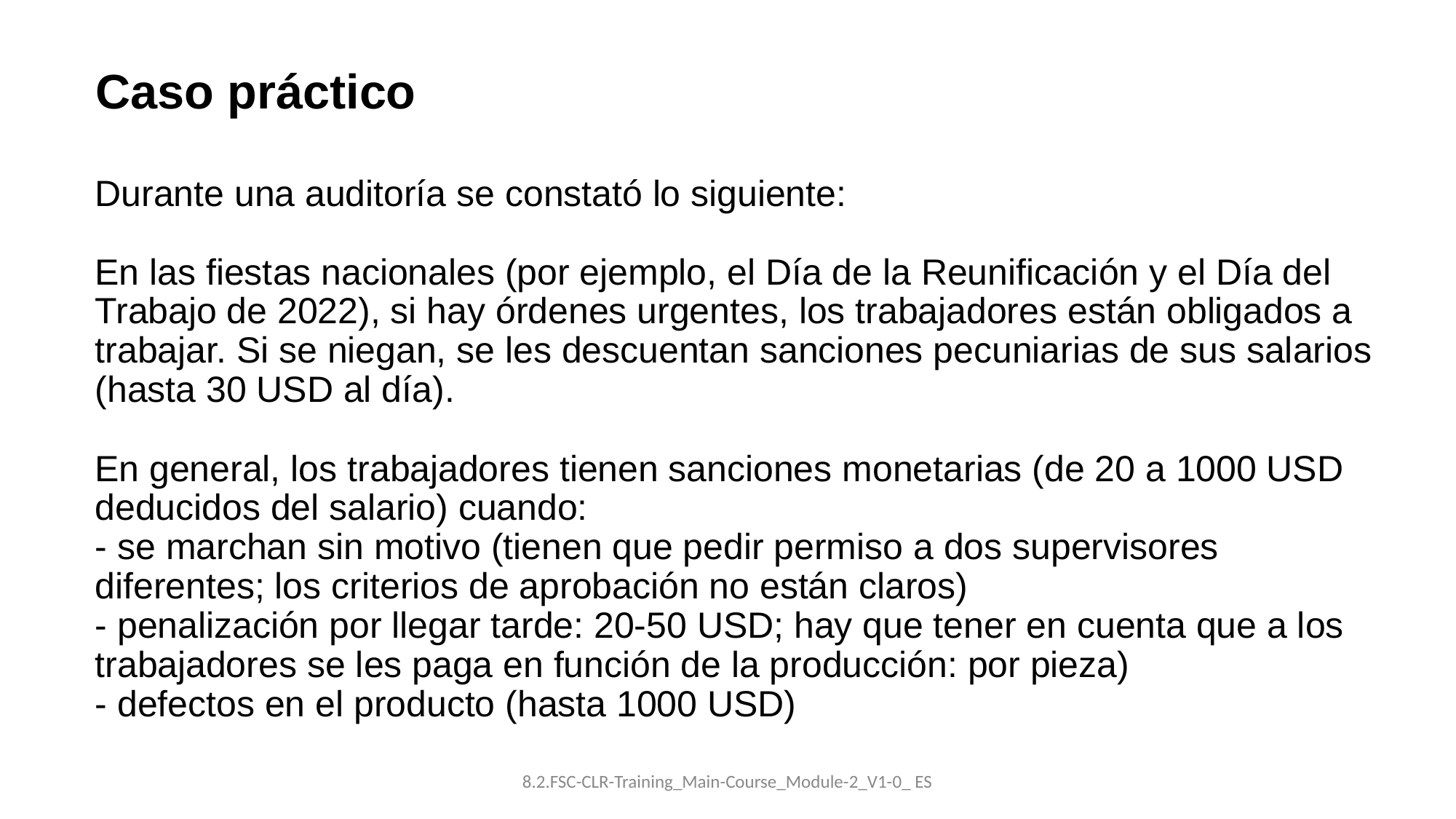

Caso práctico
Durante una auditoría se constató lo siguiente:
En las fiestas nacionales (por ejemplo, el Día de la Reunificación y el Día del Trabajo de 2022), si hay órdenes urgentes, los trabajadores están obligados a trabajar. Si se niegan, se les descuentan sanciones pecuniarias de sus salarios (hasta 30 USD al día).
En general, los trabajadores tienen sanciones monetarias (de 20 a 1000 USD deducidos del salario) cuando:
- se marchan sin motivo (tienen que pedir permiso a dos supervisores diferentes; los criterios de aprobación no están claros)
- penalización por llegar tarde: 20-50 USD; hay que tener en cuenta que a los trabajadores se les paga en función de la producción: por pieza)
- defectos en el producto (hasta 1000 USD)
8.2.FSC-CLR-Training_Main-Course_Module-2_V1-0_ ES